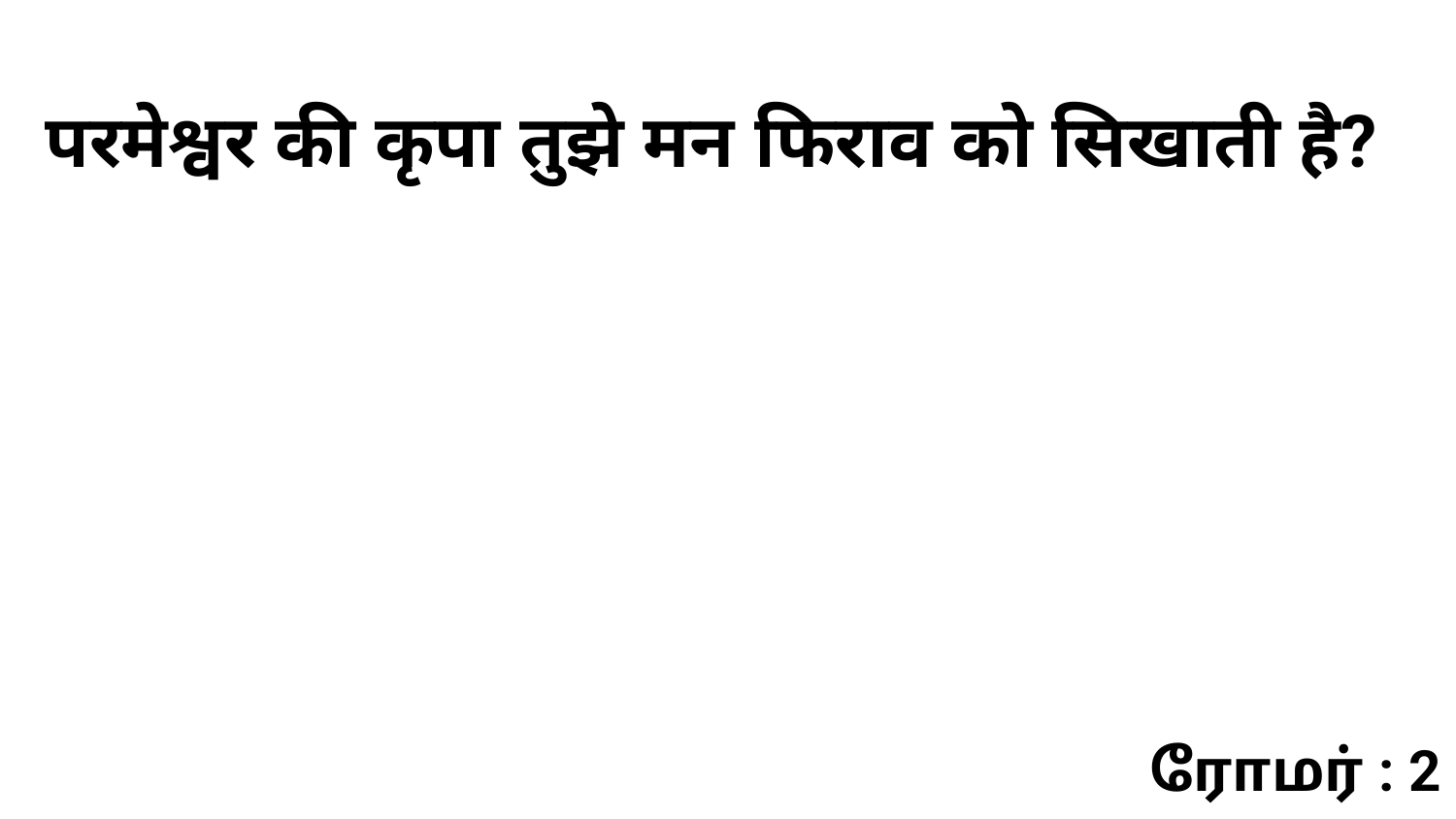

परमेश्वर की कृपा तुझे मन फिराव को सिखाती है?
ரோமர் : 2